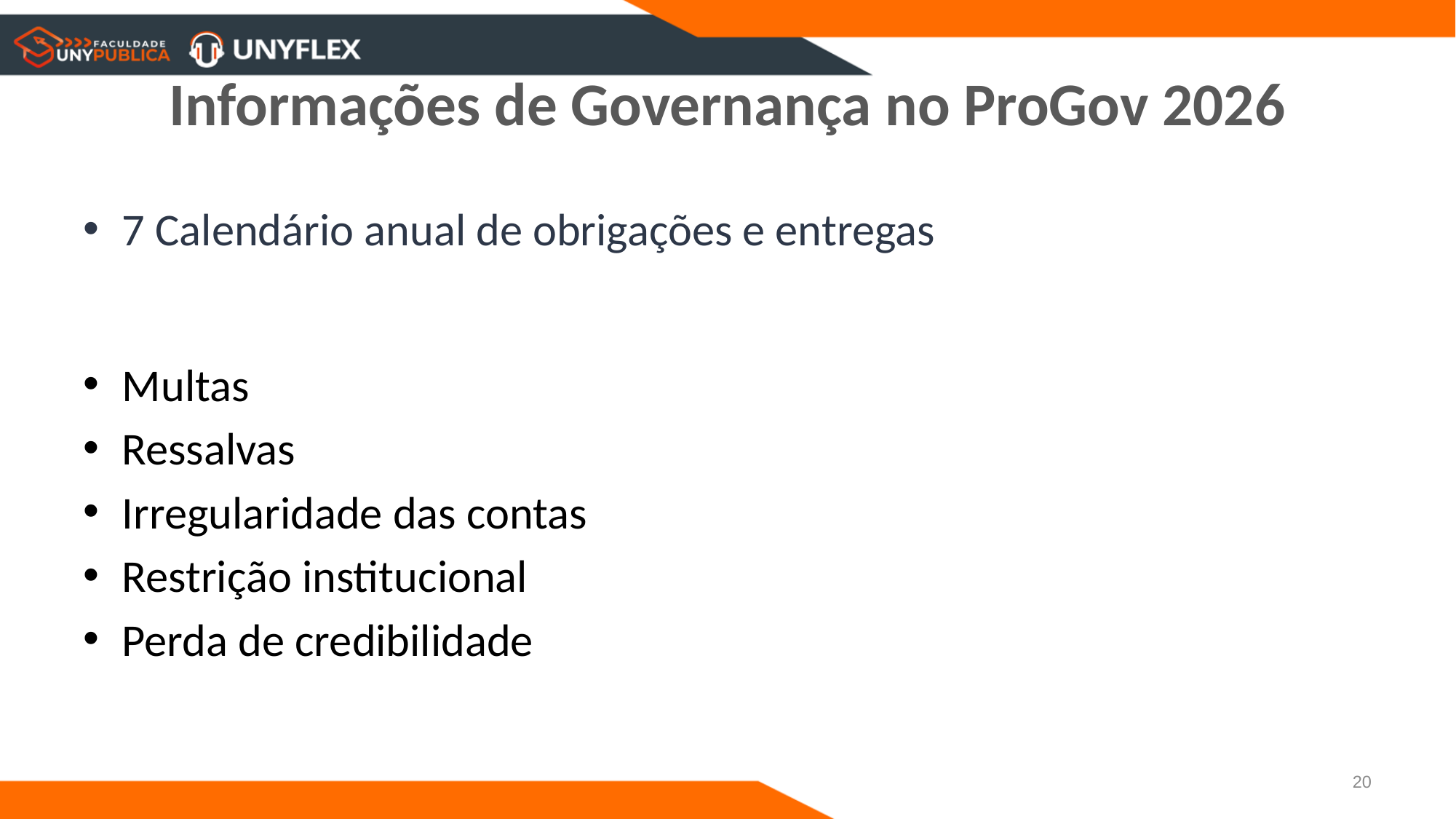

# Informações de Governança no ProGov 2026
7 Calendário anual de obrigações e entregas

Multas
Ressalvas
Irregularidade das contas
Restrição institucional
Perda de credibilidade
20